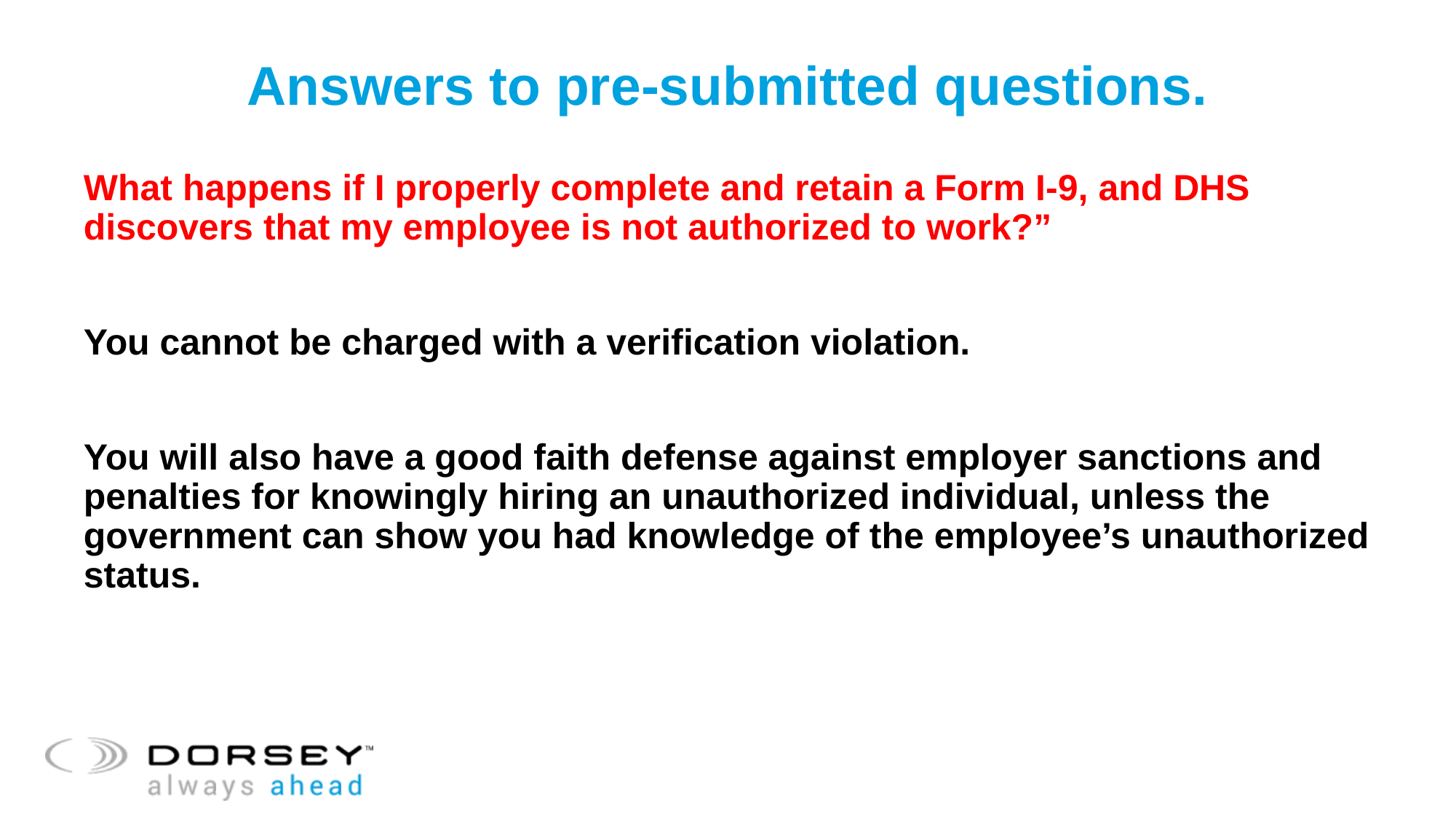

# Answers to pre-submitted questions.
What happens if I properly complete and retain a Form I-9, and DHS discovers that my employee is not authorized to work?”

You cannot be charged with a verification violation.

You will also have a good faith defense against employer sanctions and penalties for knowingly hiring an unauthorized individual, unless the government can show you had knowledge of the employee’s unauthorized status.